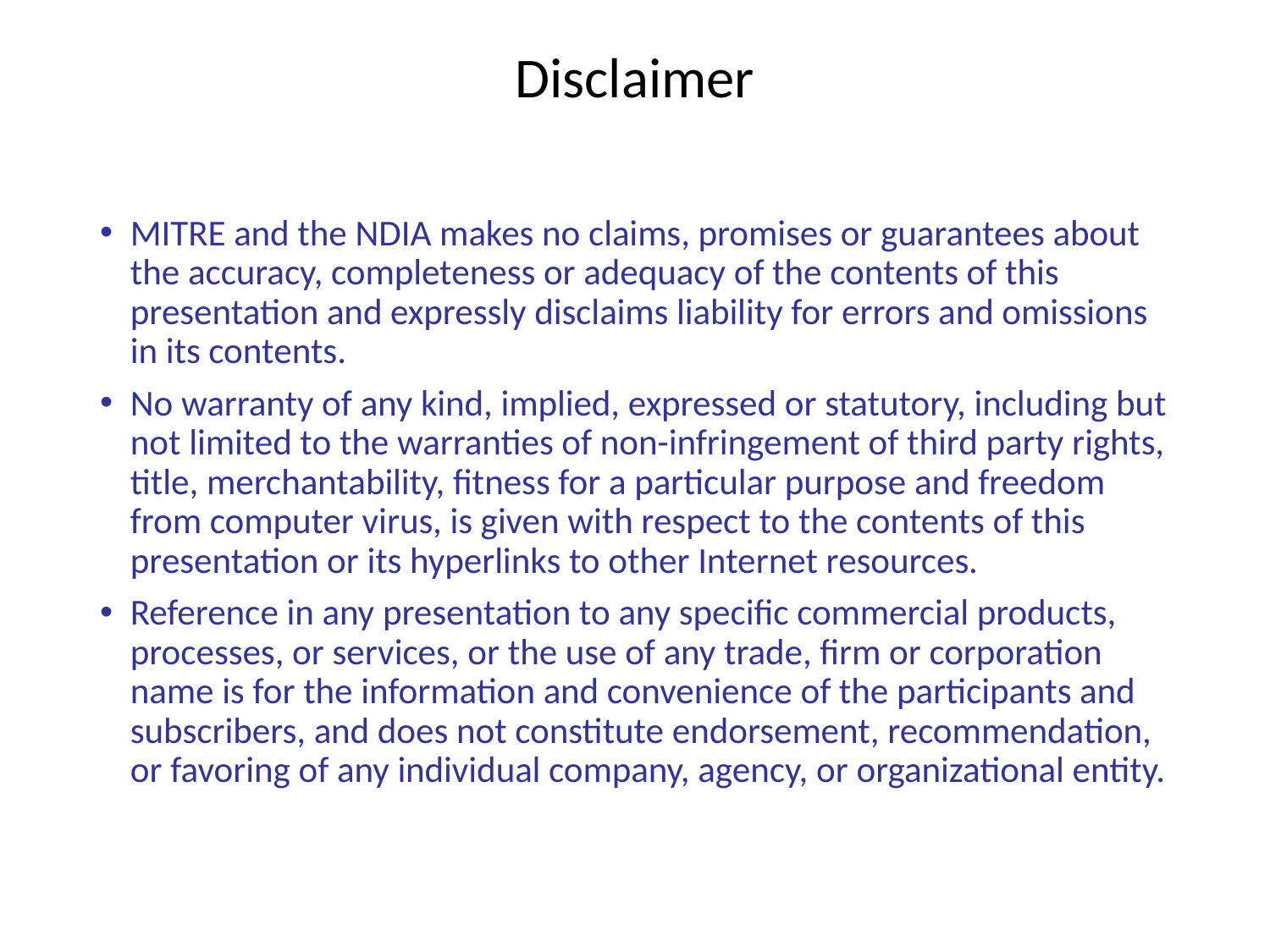

# Disclaimer
MITRE and the NDIA makes no claims, promises or guarantees about the accuracy, completeness or adequacy of the contents of this presentation and expressly disclaims liability for errors and omissions in its contents.
No warranty of any kind, implied, expressed or statutory, including but not limited to the warranties of non-infringement of third party rights, title, merchantability, fitness for a particular purpose and freedom from computer virus, is given with respect to the contents of this presentation or its hyperlinks to other Internet resources.
Reference in any presentation to any specific commercial products, processes, or services, or the use of any trade, firm or corporation name is for the information and convenience of the participants and subscribers, and does not constitute endorsement, recommendation, or favoring of any individual company, agency, or organizational entity.